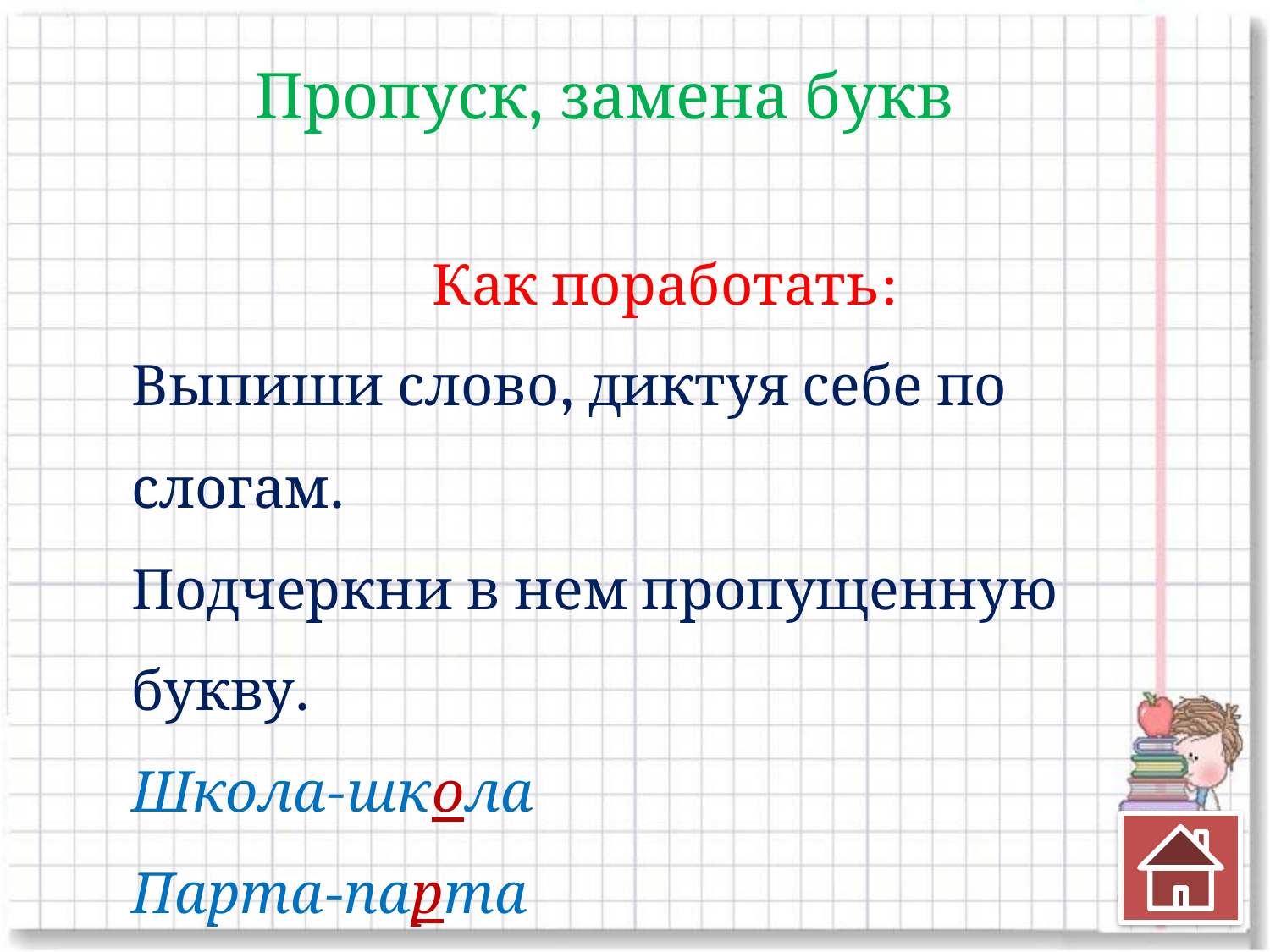

Пропуск, замена букв
Как поработать:
Выпиши слово, диктуя себе по слогам.
Подчеркни в нем пропущенную букву.
Школа-школа
Парта-парта